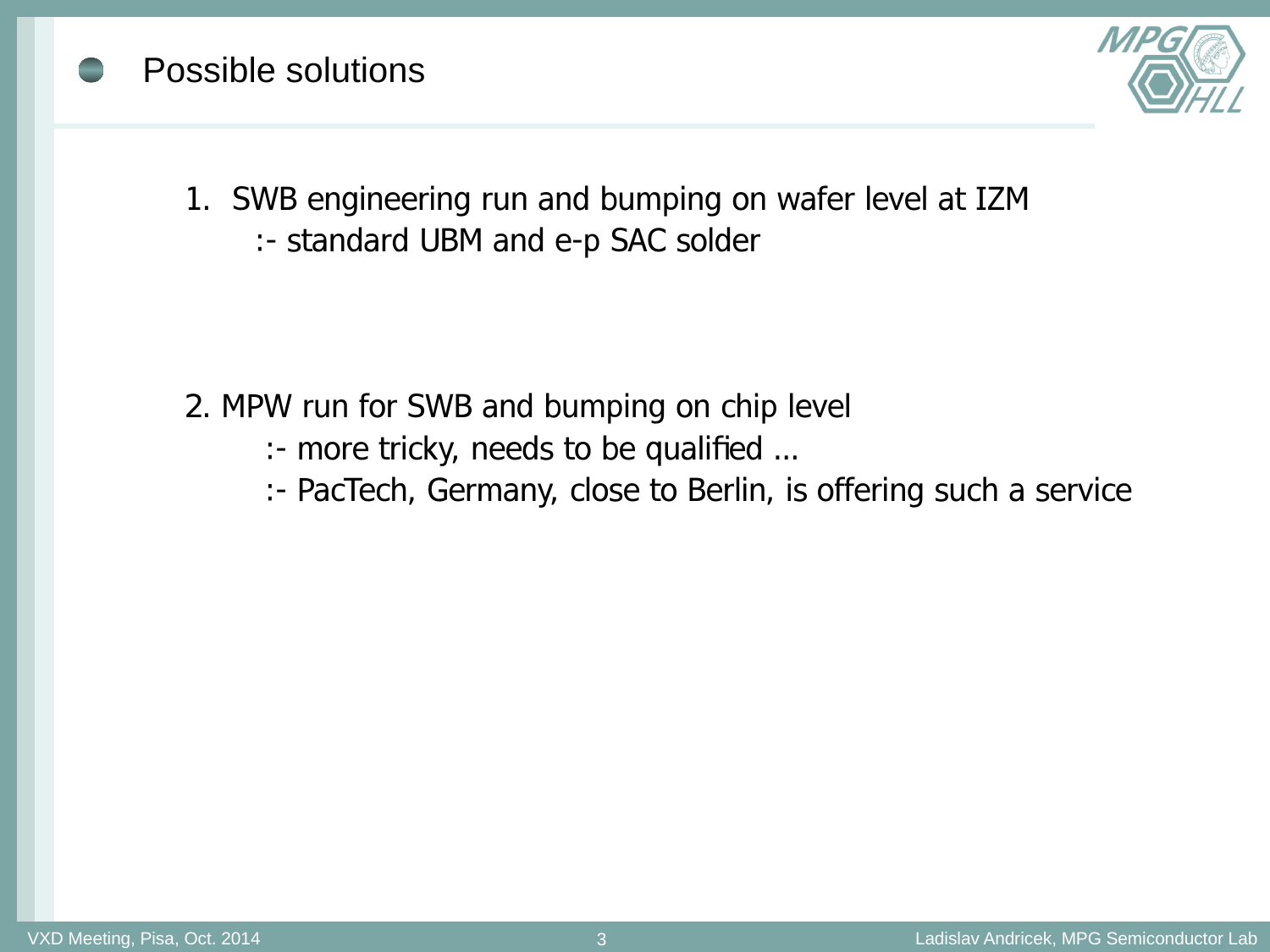

# Possible solutions
SWB engineering run and bumping on wafer level at IZM
       :- standard UBM and e-p SAC solder

2. MPW run for SWB and bumping on chip level
        :- more tricky, needs to be qualified …
        :- PacTech, Germany, close to Berlin, is offering such a service
Ladislav Andricek, MPG Semiconductor Lab
VXD Meeting, Pisa, Oct. 2014